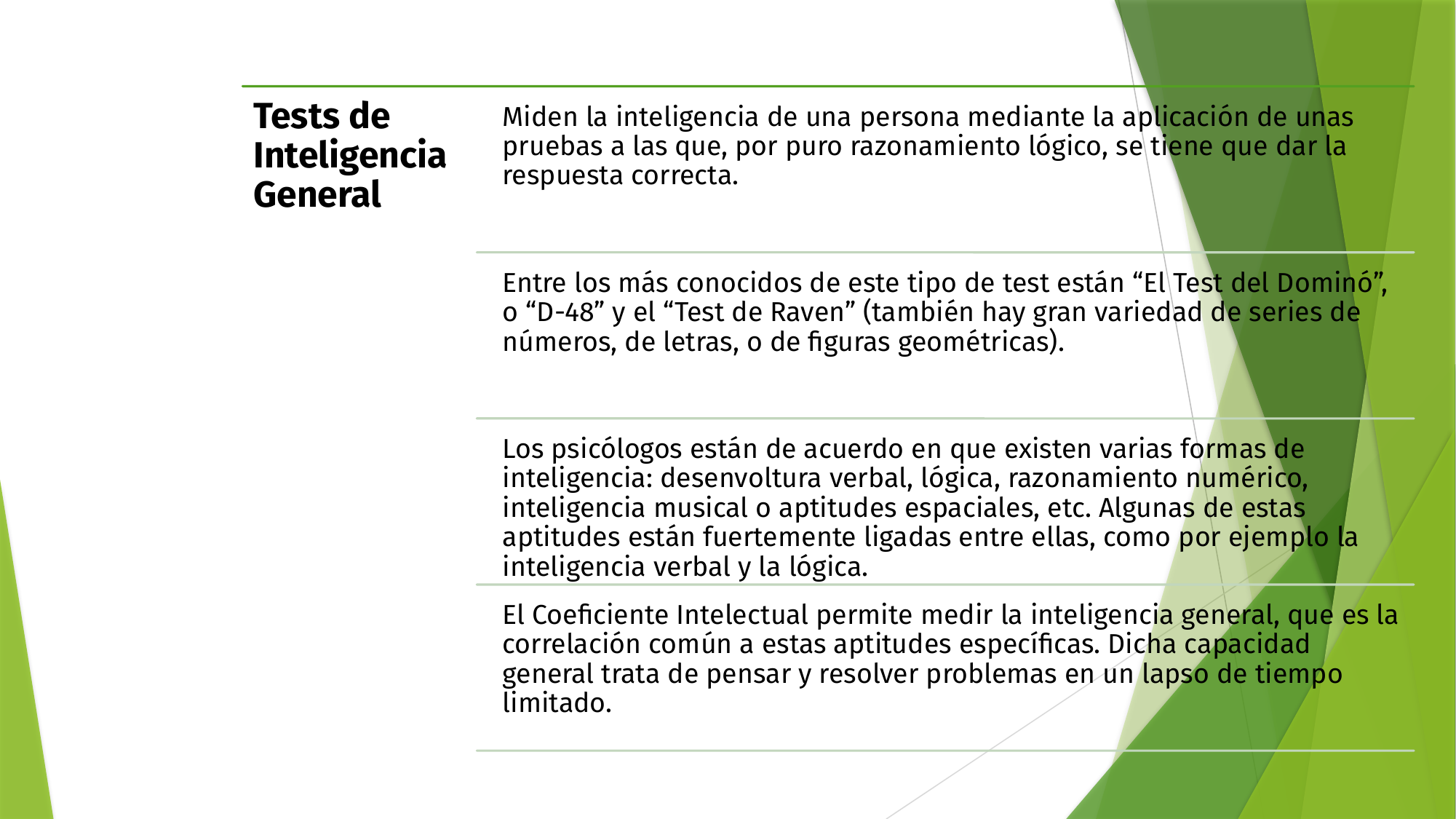

Tests de Inteligencia General
Miden la inteligencia de una persona mediante la aplicación de unas pruebas a las que, por puro razonamiento lógico, se tiene que dar la respuesta correcta.
Entre los más conocidos de este tipo de test están “El Test del Dominó”, o “D-48” y el “Test de Raven” (también hay gran variedad de series de números, de letras, o de figuras geométricas).
Los psicólogos están de acuerdo en que existen varias formas de inteligencia: desenvoltura verbal, lógica, razonamiento numérico, inteligencia musical o aptitudes espaciales, etc. Algunas de estas aptitudes están fuertemente ligadas entre ellas, como por ejemplo la inteligencia verbal y la lógica.
El Coeficiente Intelectual permite medir la inteligencia general, que es la correlación común a estas aptitudes específicas. Dicha capacidad general trata de pensar y resolver problemas en un lapso de tiempo limitado.